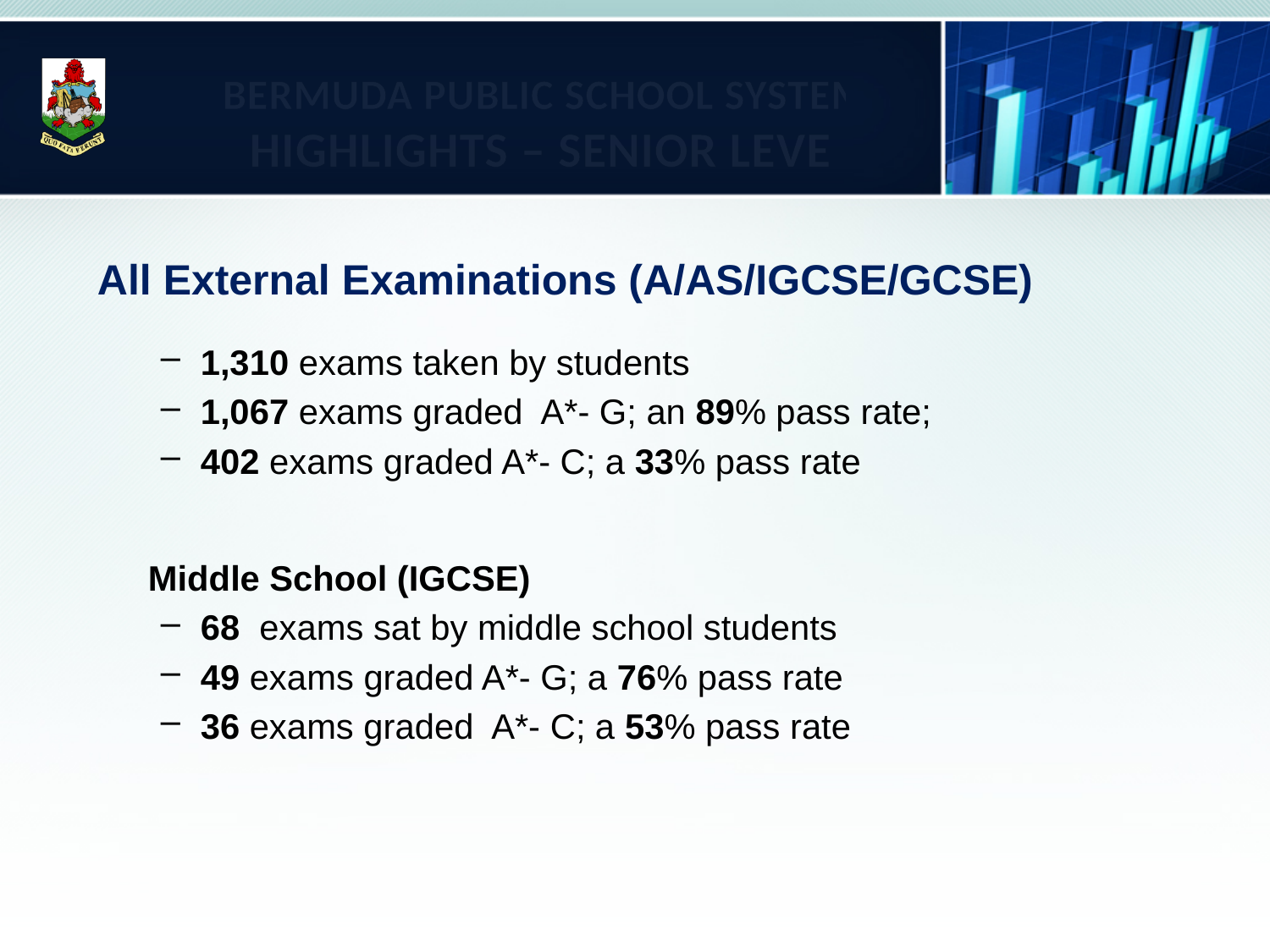

# Bermuda Public School System Highlights – Senior Level
All External Examinations (A/AS/IGCSE/GCSE)

1,310 exams taken by students
1,067 exams graded  A*- G; an 89% pass rate;
402 exams graded A*- C; a 33% pass rate

Middle School (IGCSE)
68  exams sat by middle school students
49 exams graded A*- G; a 76% pass rate
36 exams graded  A*- C; a 53% pass rate